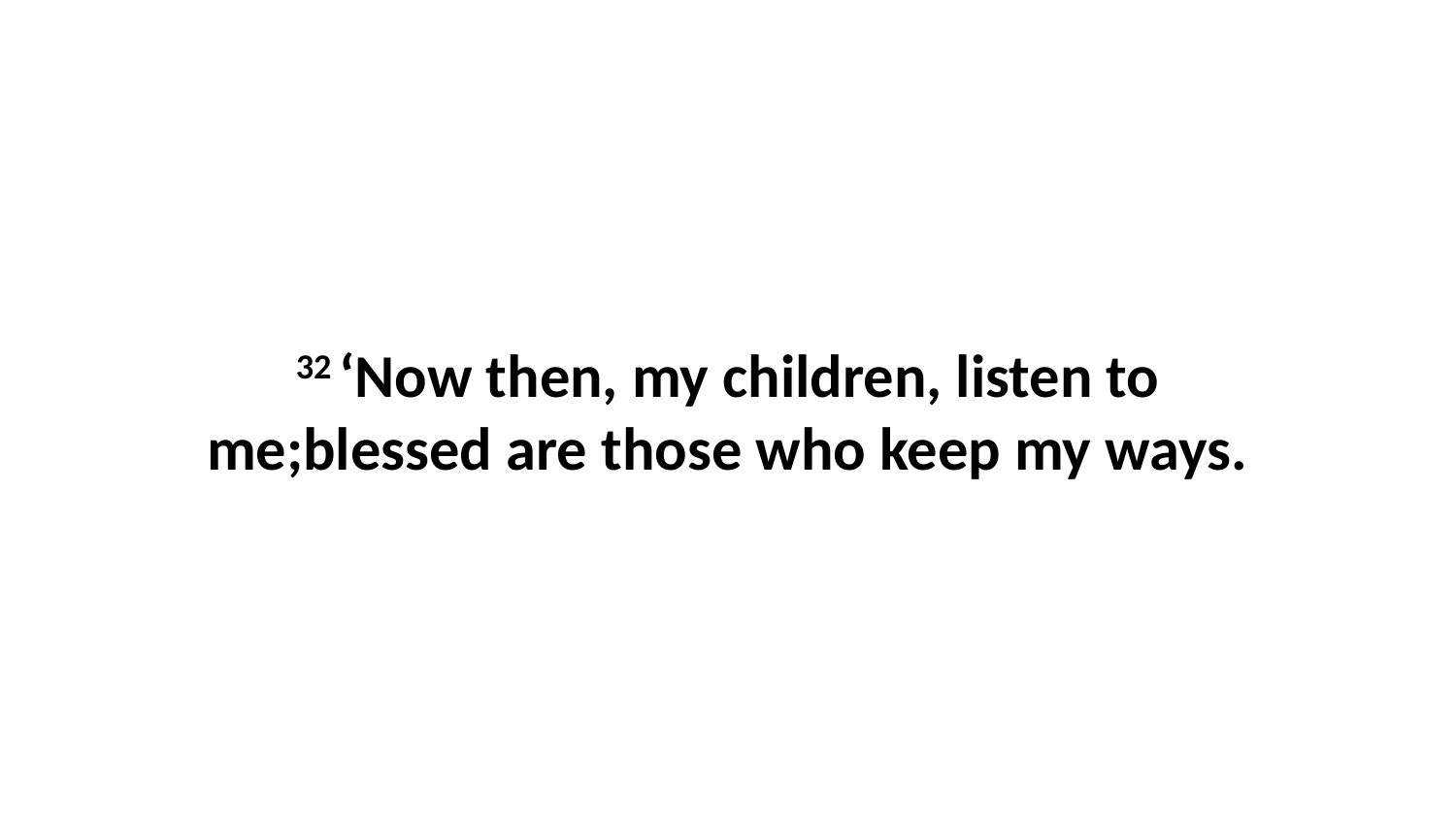

32 ‘Now then, my children, listen to me;blessed are those who keep my ways.